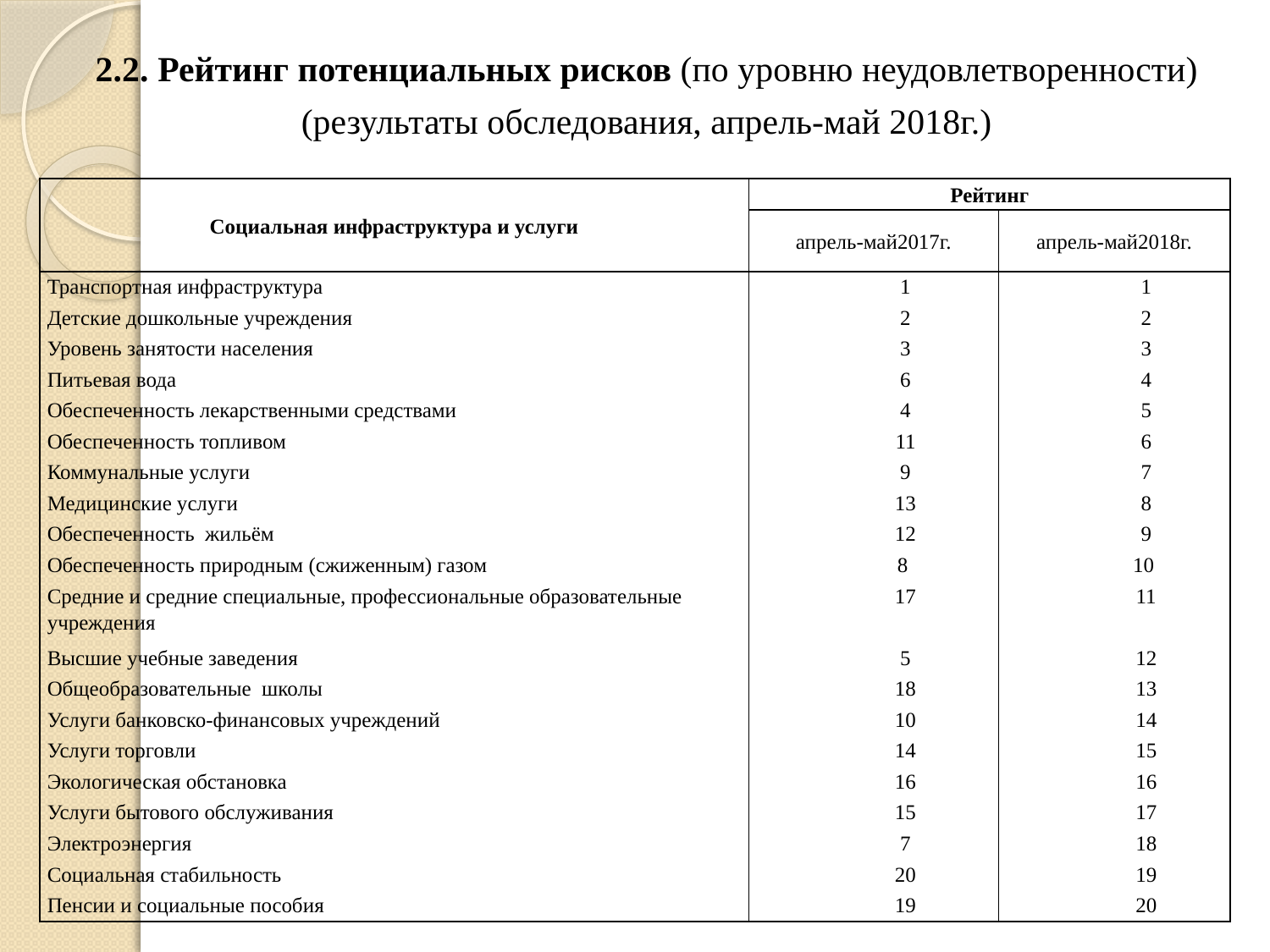

2.2. Рейтинг потенциальных рисков (по уровню неудовлетворенности)
(результаты обследования, апрель-май 2018г.)

| Социальная инфраструктура и услуги | Рейтинг |  |
| --- | --- | --- |
|  | апрель-май2017г. | апрель-май2018г. |
| Транспортная инфраструктура | 1 | 1 |
| Детские дошкольные учреждения | 2 | 2 |
| Уровень занятости населения | 3 | 3 |
| Питьевая вода | 6 | 4 |
| Обеспеченность лекарственными средствами | 4 | 5 |
| Обеспеченность топливом | 11 | 6 |
| Коммунальные услуги | 9 | 7 |
| Медицинские услуги | 13 | 8 |
| Обеспеченность жильём | 12 | 9 |
| Обеспеченность природным (сжиженным) газом | 8 | 10 |
| Средние и средние специальные, профессиональные образовательные учреждения | 17 | 11 |
| Высшие учебные заведения | 5 | 12 |
| Общеобразовательные школы | 18 | 13 |
| Услуги банковско-финансовых учреждений | 10 | 14 |
| Услуги торговли | 14 | 15 |
| Экологическая обстановка | 16 | 16 |
| Услуги бытового обслуживания | 15 | 17 |
| Электроэнергия | 7 | 18 |
| Социальная стабильность | 20 | 19 |
| Пенсии и социальные пособия | 19 | 20 |